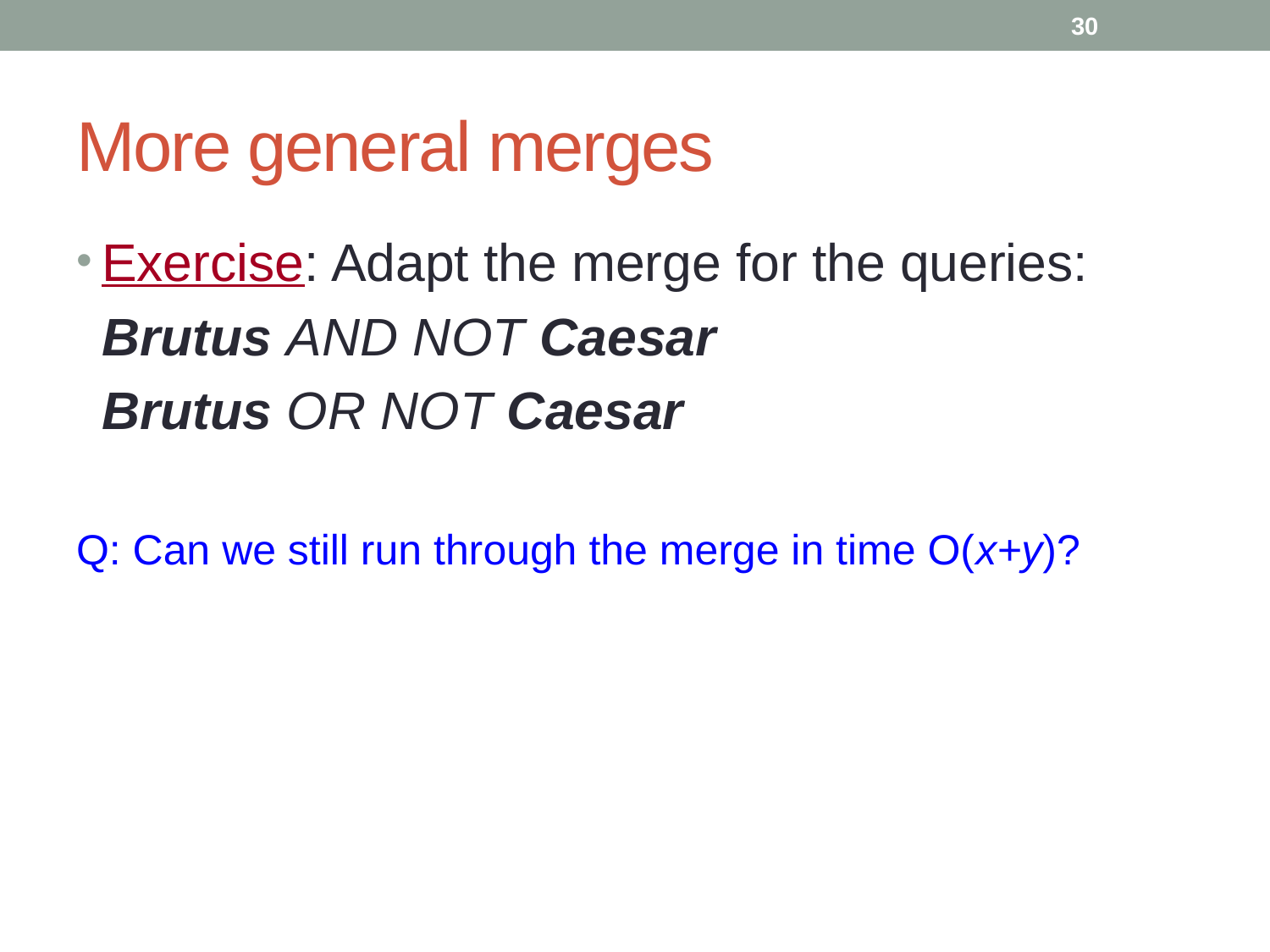

30
# More general merges
Exercise: Adapt the merge for the queries:
	Brutus AND NOT Caesar
	Brutus OR NOT Caesar

Q: Can we still run through the merge in time O(x+y)?